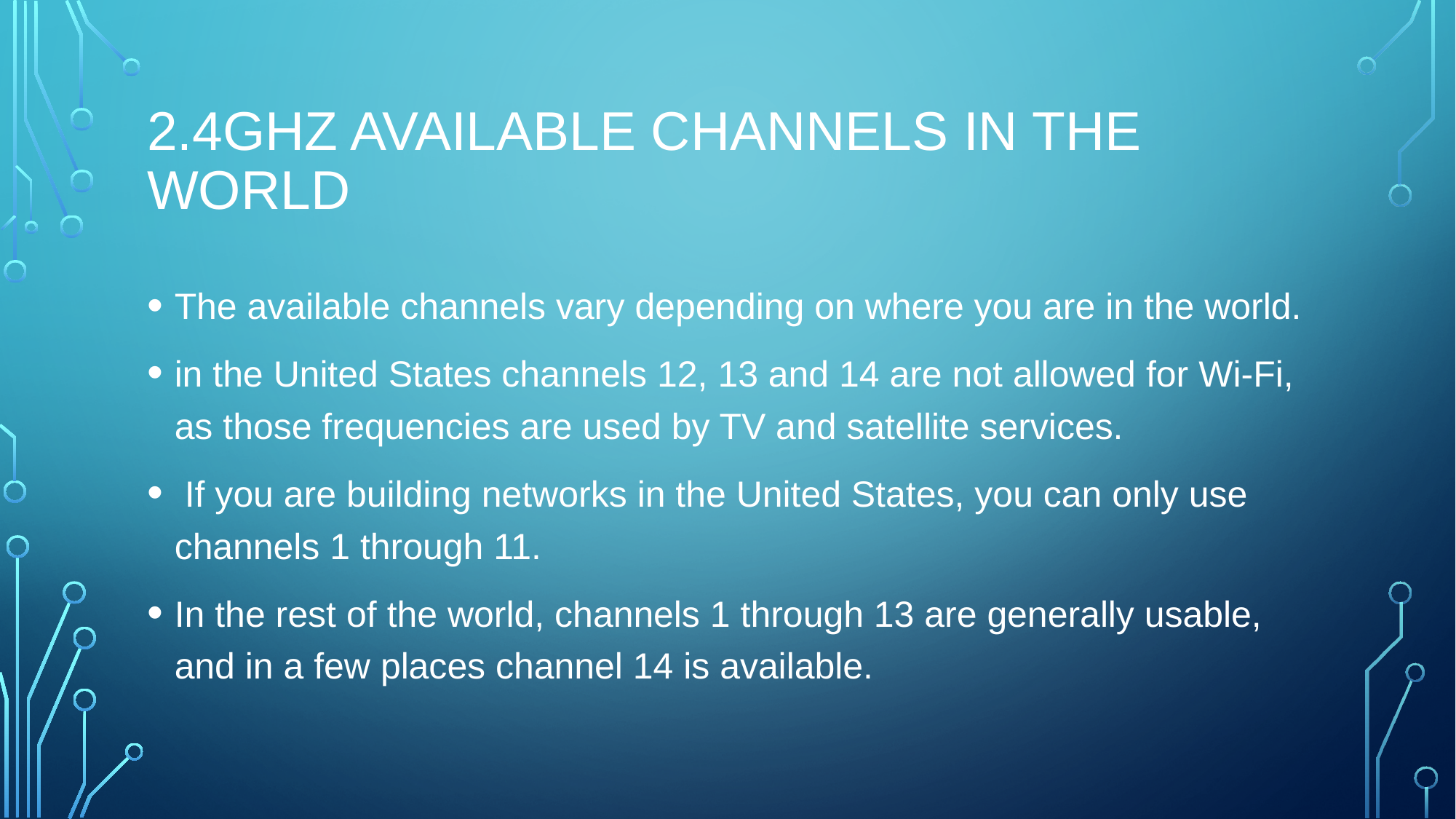

# 2.4Ghz available channels in the world
The available channels vary depending on where you are in the world.
in the United States channels 12, 13 and 14 are not allowed for Wi-Fi, as those frequencies are used by TV and satellite services.
 If you are building networks in the United States, you can only use channels 1 through 11.
In the rest of the world, channels 1 through 13 are generally usable, and in a few places channel 14 is available.